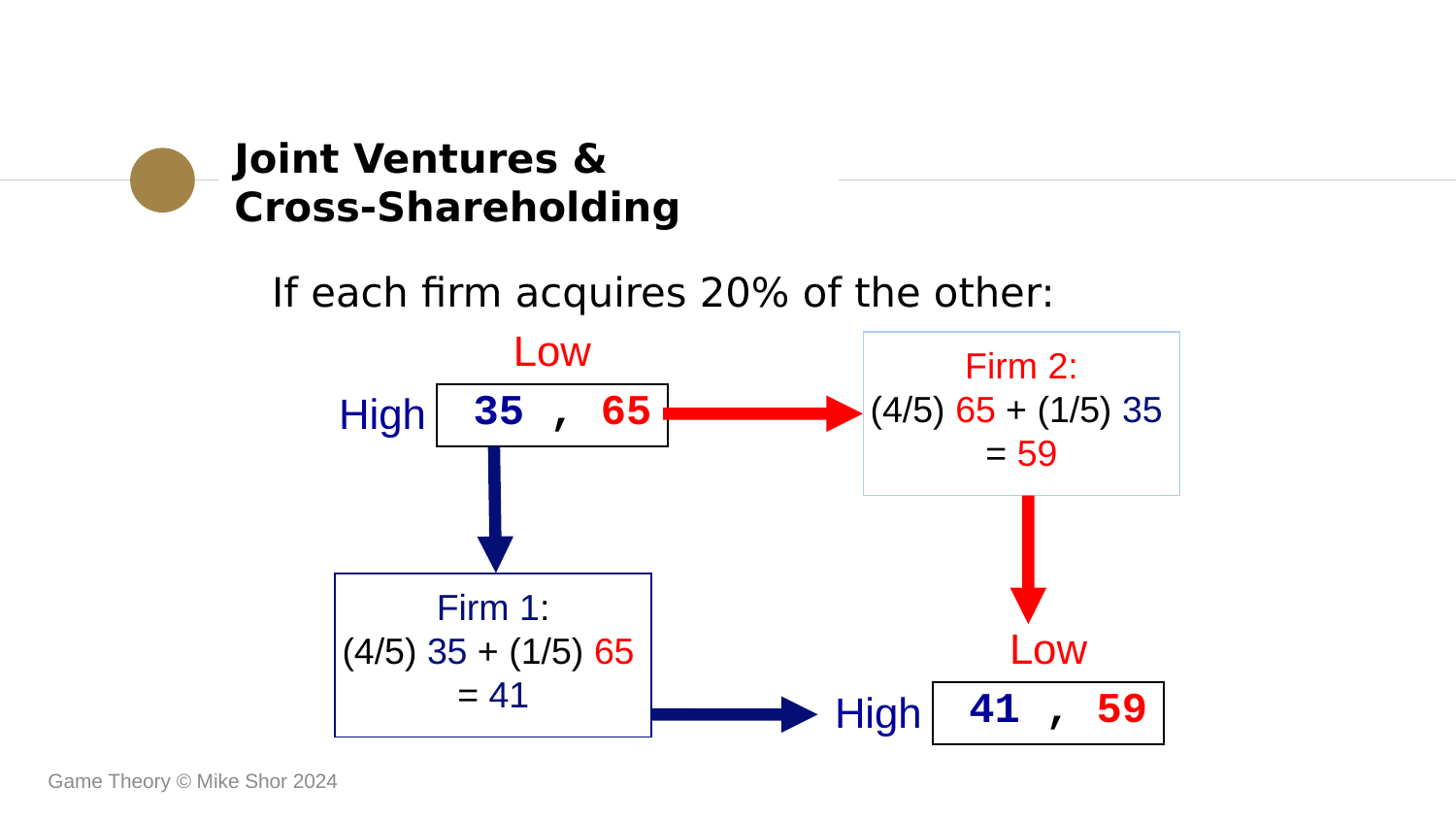

Joint Ventures &
Cross-Shareholding
If each firm acquires 20% of the other:
|  |  | Low |
| --- | --- | --- |
| High |  | 35 , 65 |
Firm 2:
(4/5) 65 + (1/5) 35
= 59

Firm 1:
(4/5) 35 + (1/5) 65
= 41

|  |  | Low |
| --- | --- | --- |
| High |  | 41 , 59 |

Game Theory © Mike Shor 2024